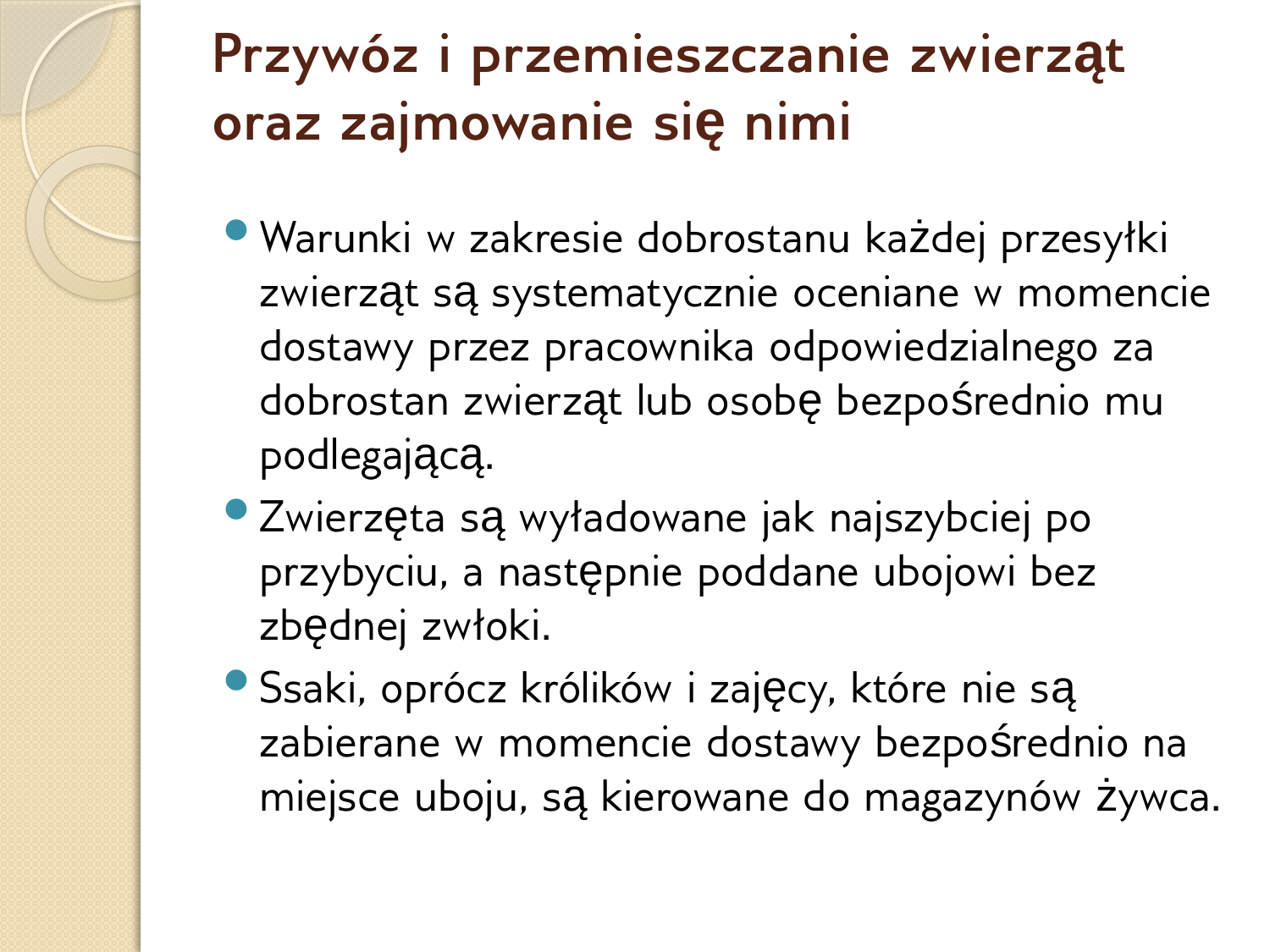

# Przywóz i przemieszczanie zwierząt oraz zajmowanie się nimi
Warunki w zakresie dobrostanu każdej przesyłki zwierząt są systematycznie oceniane w momencie dostawy przez pracownika odpowiedzialnego za dobrostan zwierząt lub osobę bezpośrednio mu podlegającą.
Zwierzęta są wyładowane jak najszybciej po przybyciu, a następnie poddane ubojowi bez zbędnej zwłoki.
Ssaki, oprócz królików i zajęcy, które nie są zabierane w momencie dostawy bezpośrednio na miejsce uboju, są kierowane do magazynów żywca.